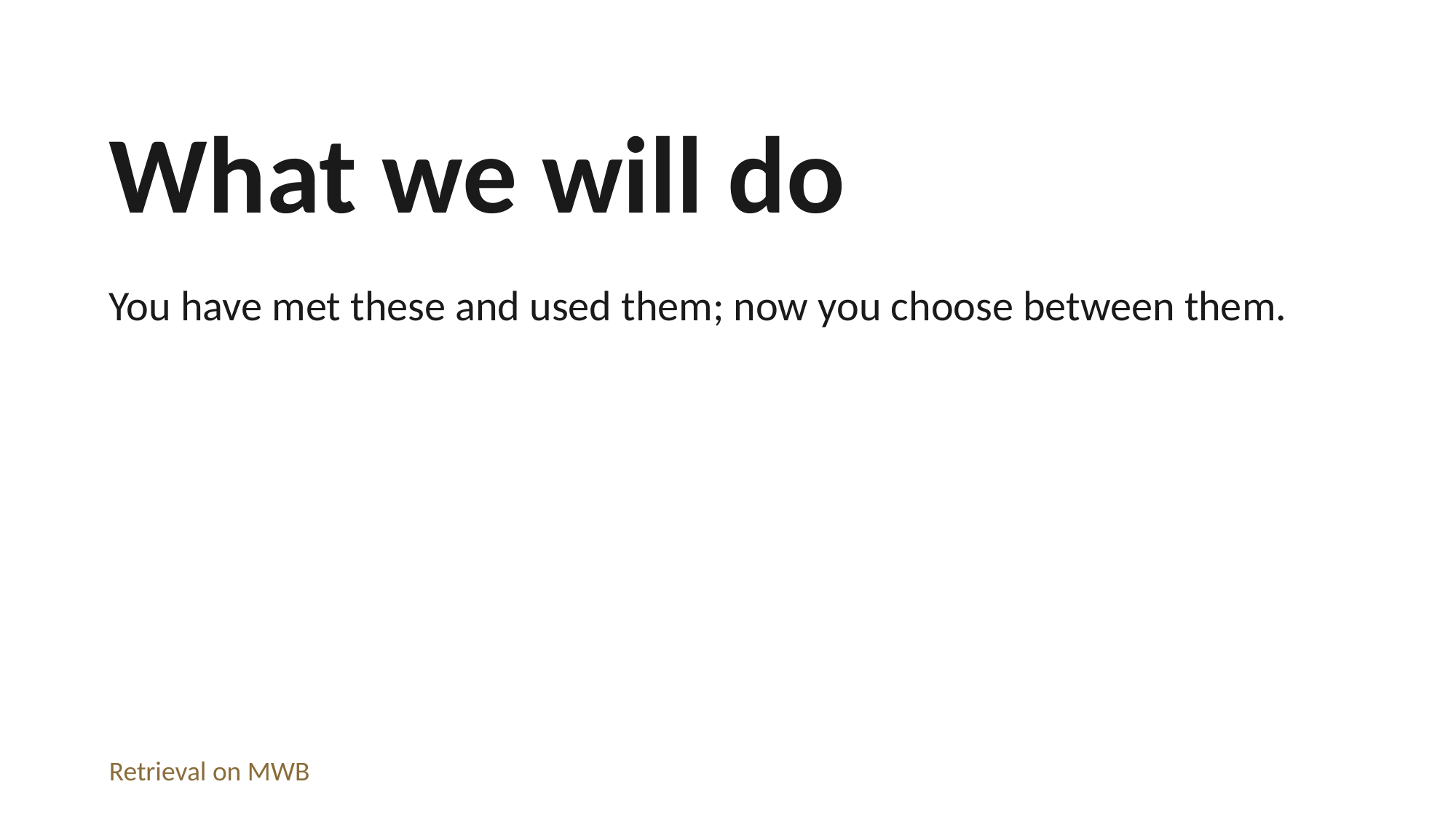

What we will do
You have met these and used them; now you choose between them.
Retrieval on MWB